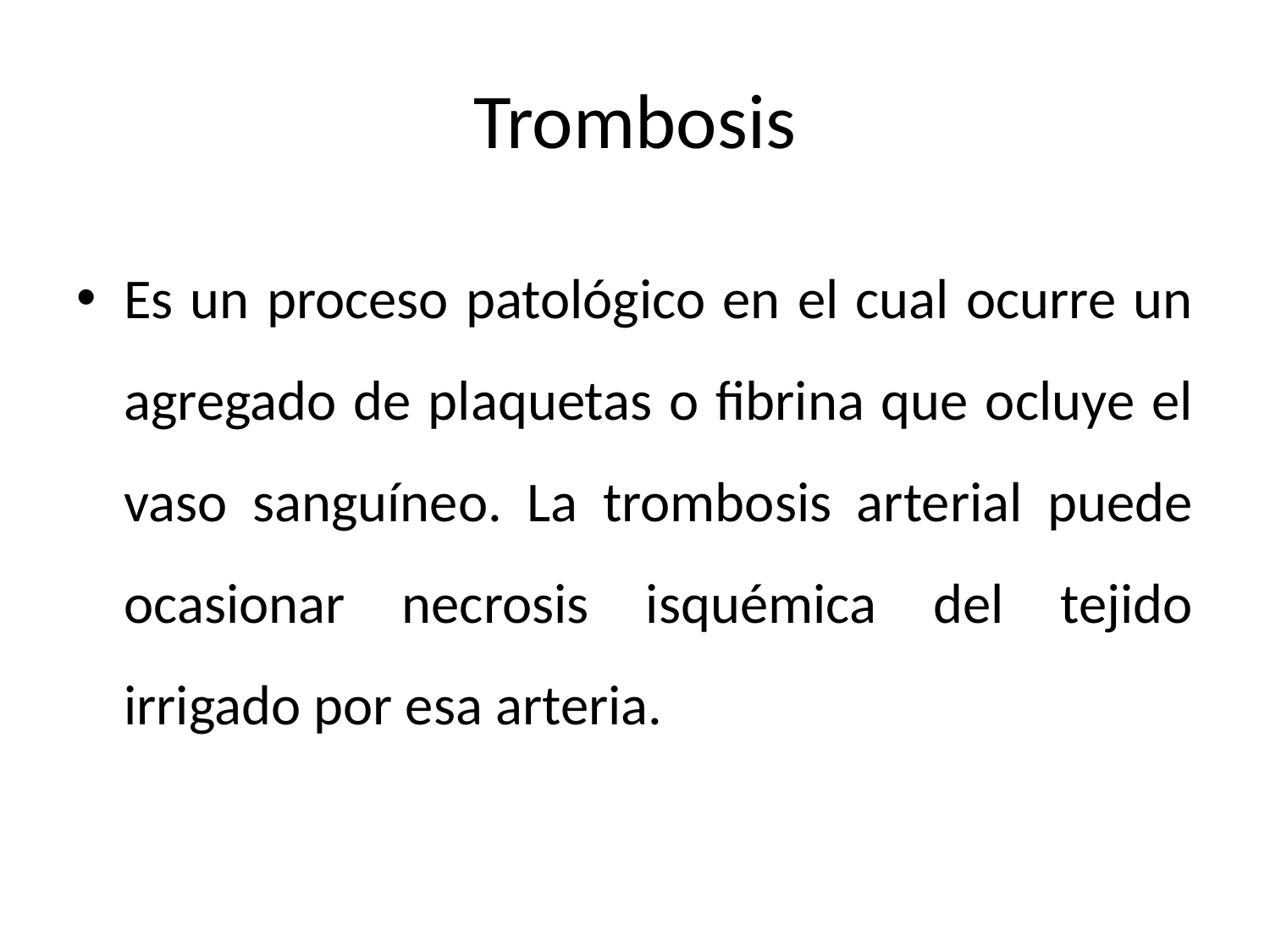

# Trombosis
Es un proceso patológico en el cual ocurre un agregado de plaquetas o fibrina que ocluye el vaso sanguíneo. La trombosis arterial puede ocasionar necrosis isquémica del tejido irrigado por esa arteria.